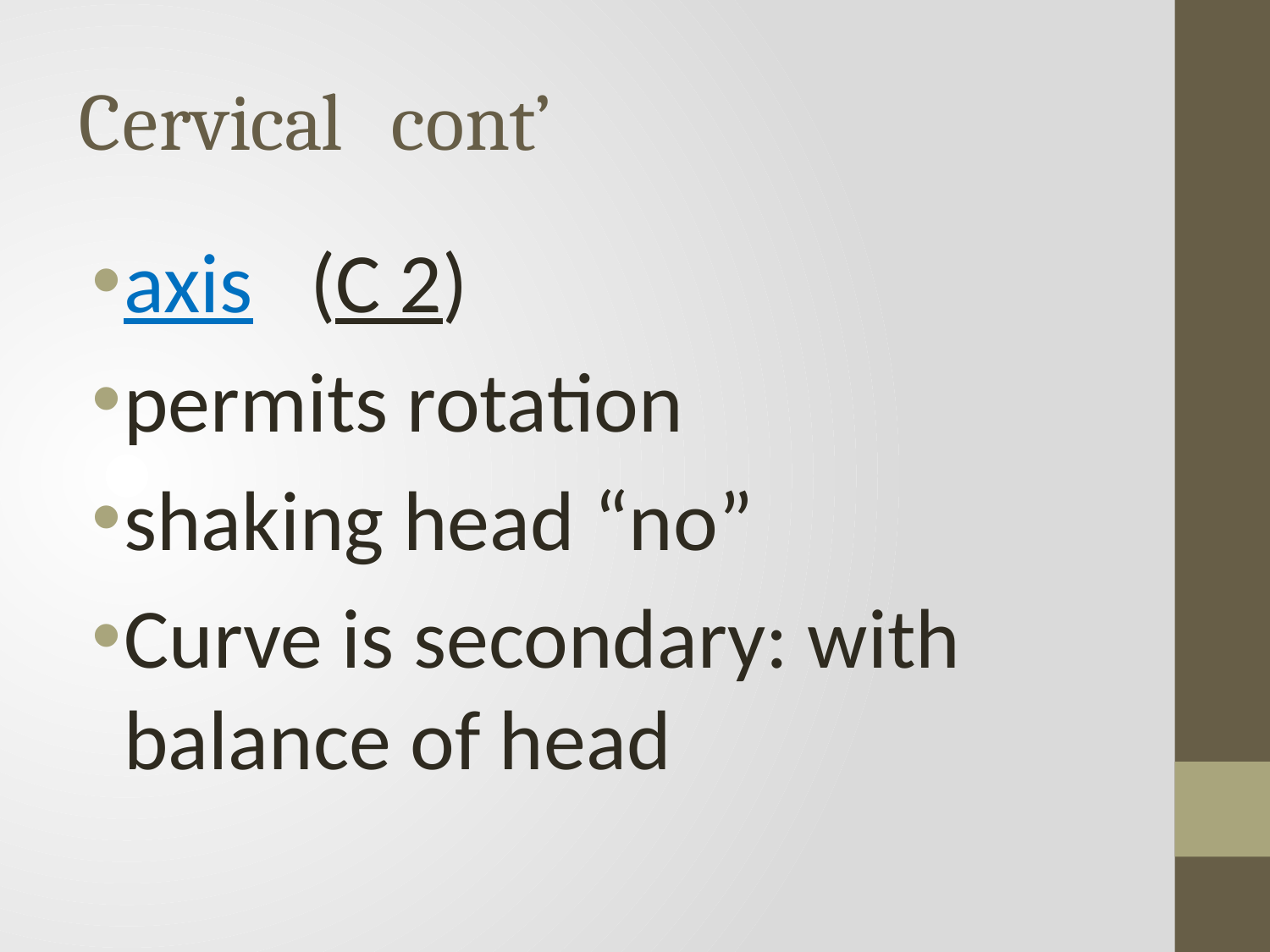

# Cervical   cont’
axis   (C 2)
permits rotation
shaking head “no”
Curve is secondary: with balance of head